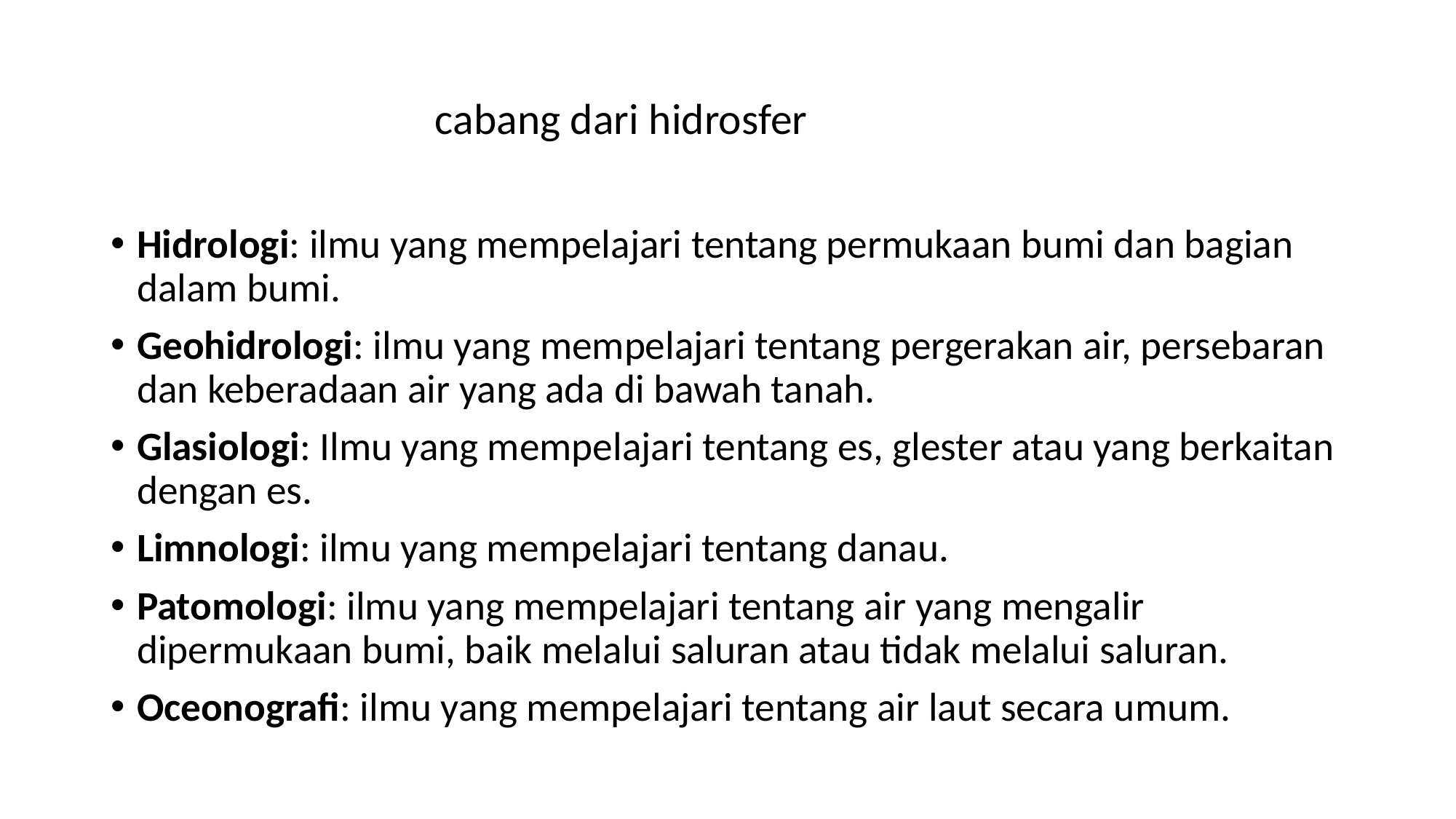

# cabang dari hidrosfer
Hidrologi: ilmu yang mempelajari tentang permukaan bumi dan bagian dalam bumi.
Geohidrologi: ilmu yang mempelajari tentang pergerakan air, persebaran dan keberadaan air yang ada di bawah tanah.
Glasiologi: Ilmu yang mempelajari tentang es, glester atau yang berkaitan dengan es.
Limnologi: ilmu yang mempelajari tentang danau.
Patomologi: ilmu yang mempelajari tentang air yang mengalir dipermukaan bumi, baik melalui saluran atau tidak melalui saluran.
Oceonografi: ilmu yang mempelajari tentang air laut secara umum.